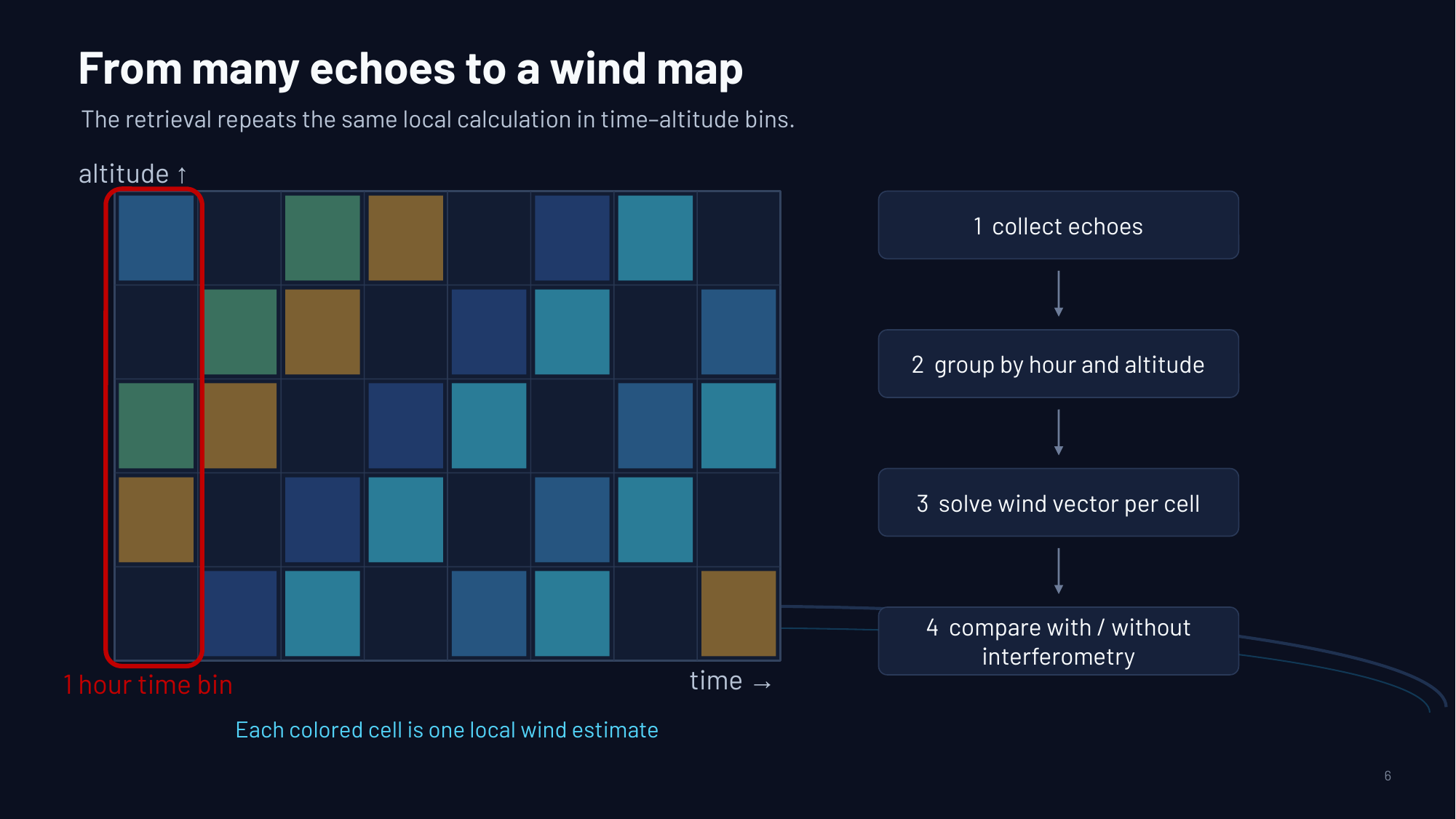

From many echoes to a wind map
The retrieval repeats the same local calculation in time–altitude bins.
altitude ↑

1  collect echoes

2  group by hour and altitude

3  solve wind vector per cell

4  compare with / without interferometry

1 hour time bin
time →
Each colored cell is one local wind estimate
6